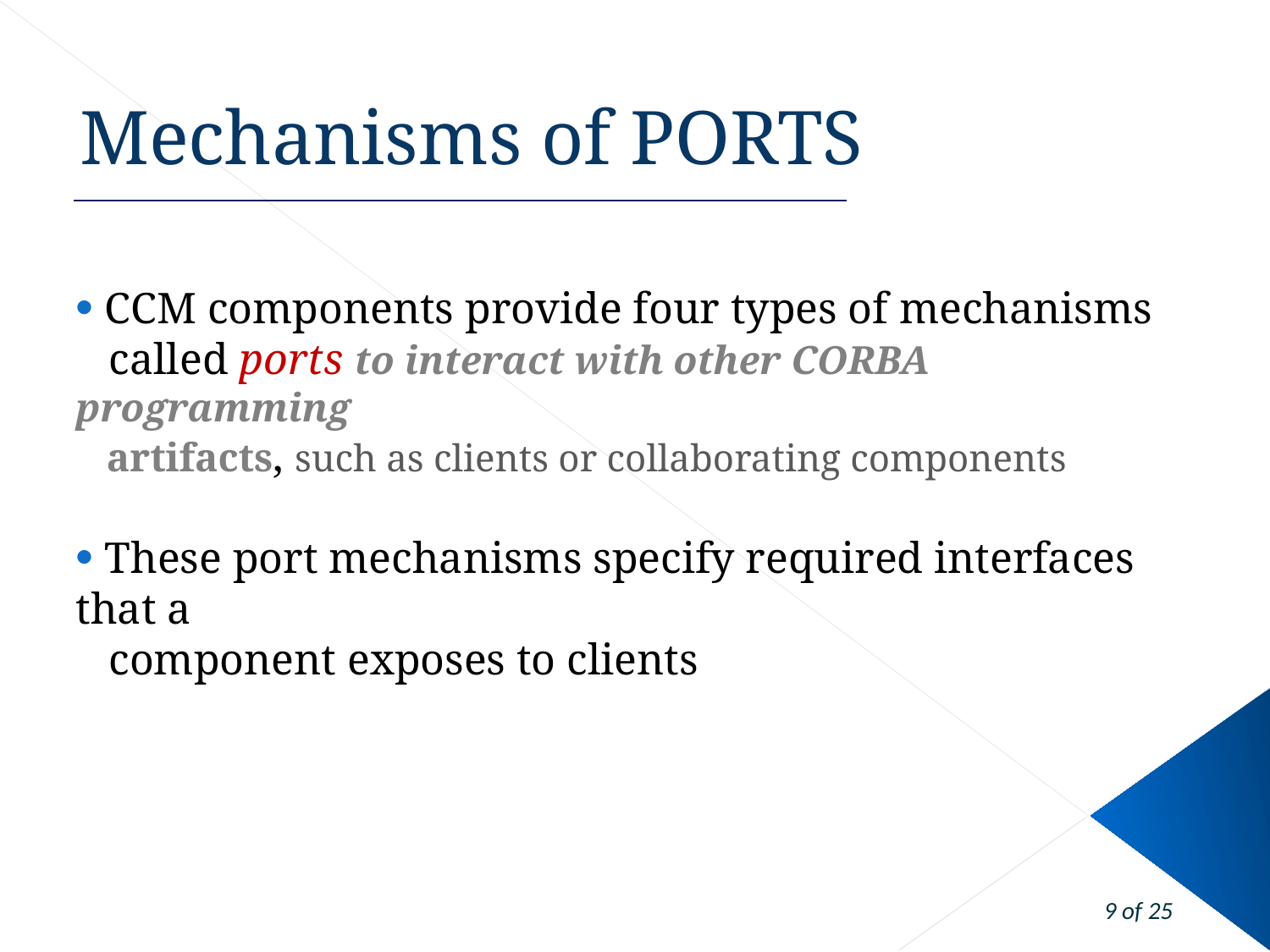

# Mechanisms of PORTS
 CCM components provide four types of mechanisms
   called ports to interact with other CORBA programming
   artifacts, such as clients or collaborating components

 These port mechanisms specify required interfaces that a
   component exposes to clients